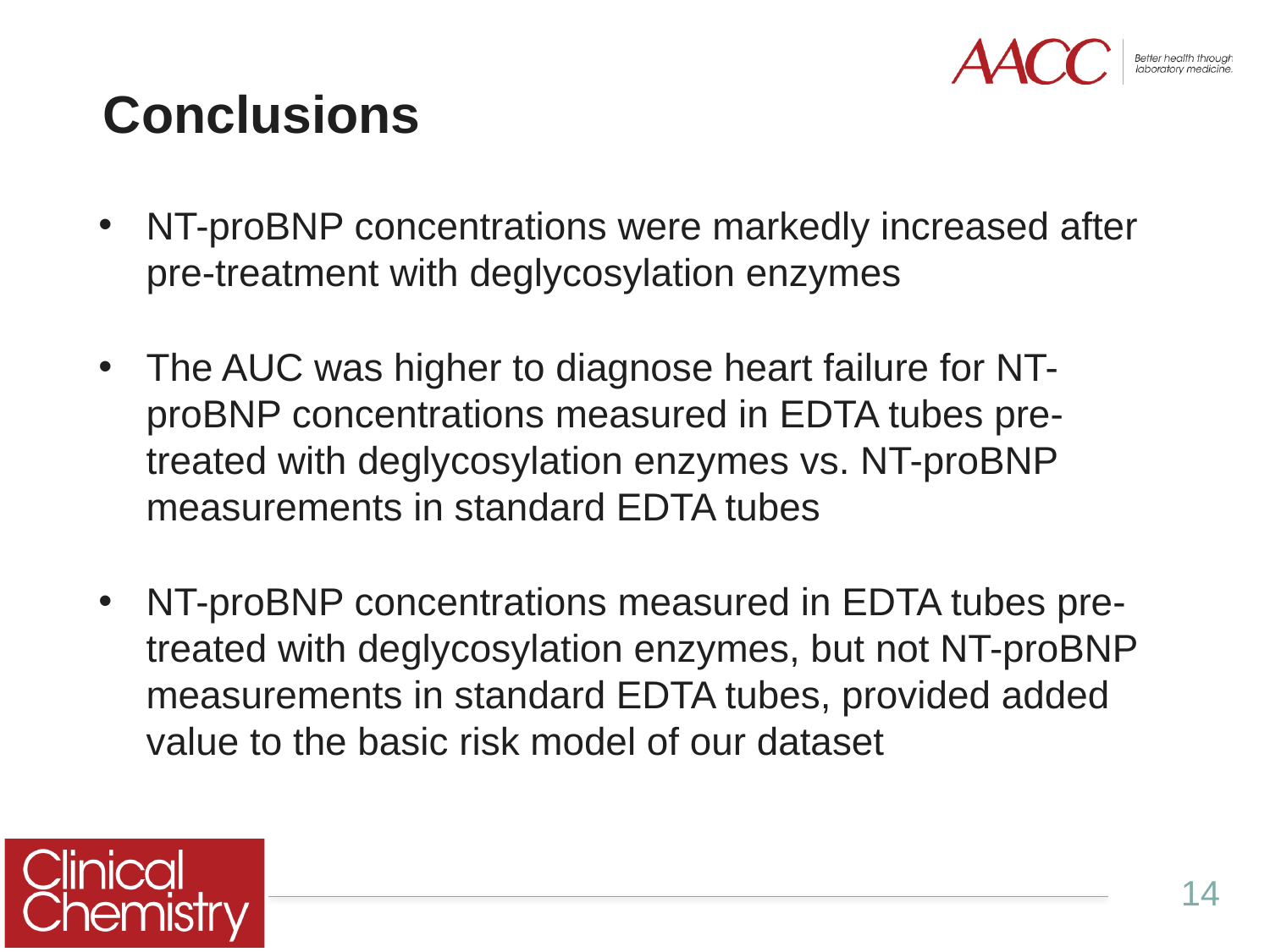

# Conclusions
NT-proBNP concentrations were markedly increased after pre-treatment with deglycosylation enzymes

The AUC was higher to diagnose heart failure for NT-proBNP concentrations measured in EDTA tubes pre-treated with deglycosylation enzymes vs. NT-proBNP measurements in standard EDTA tubes

NT-proBNP concentrations measured in EDTA tubes pre-treated with deglycosylation enzymes, but not NT-proBNP measurements in standard EDTA tubes, provided added value to the basic risk model of our dataset

14